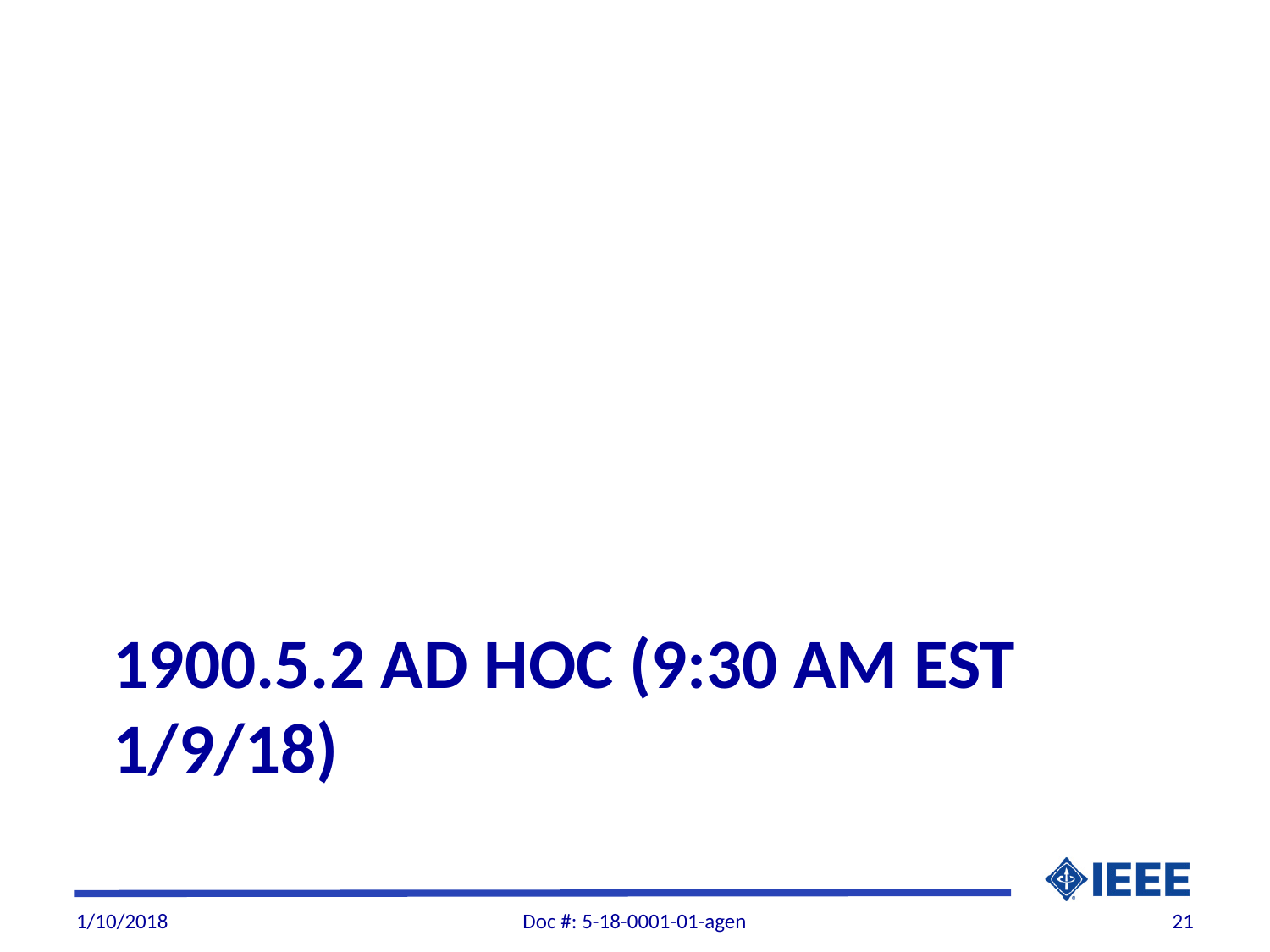

# 1900.5.2 Ad Hoc (9:30 Am est 1/9/18)
1/10/2018
Doc #: 5-18-0001-01-agen
21